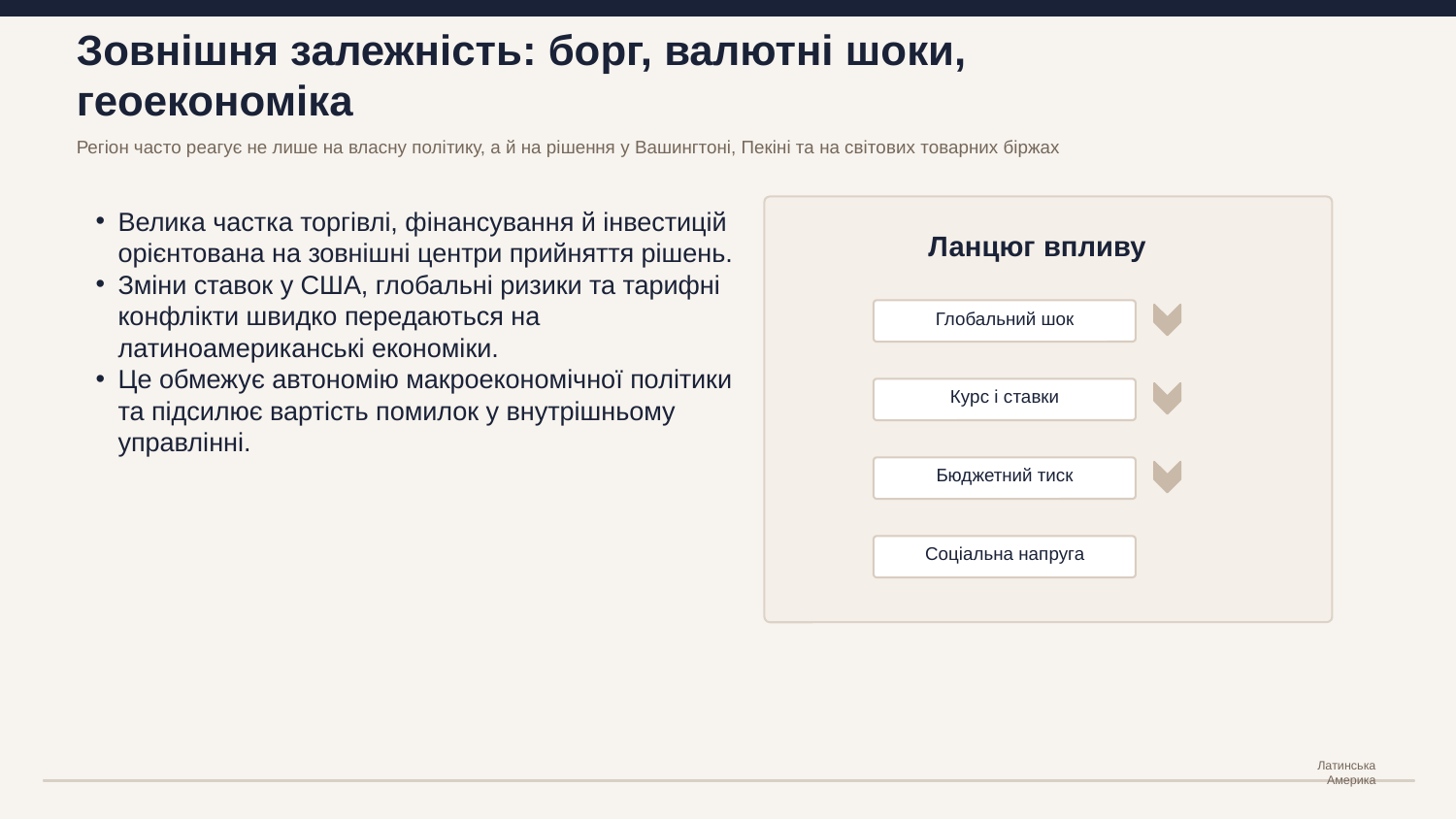

Зовнішня залежність: борг, валютні шоки, геоекономіка
Регіон часто реагує не лише на власну політику, а й на рішення у Вашингтоні, Пекіні та на світових товарних біржах

Велика частка торгівлі, фінансування й інвестицій орієнтована на зовнішні центри прийняття рішень.
Зміни ставок у США, глобальні ризики та тарифні конфлікти швидко передаються на латиноамериканські економіки.
Це обмежує автономію макроекономічної політики та підсилює вартість помилок у внутрішньому управлінні.
Ланцюг впливу

Глобальний шок

Курс і ставки

Бюджетний тиск

Соціальна напруга